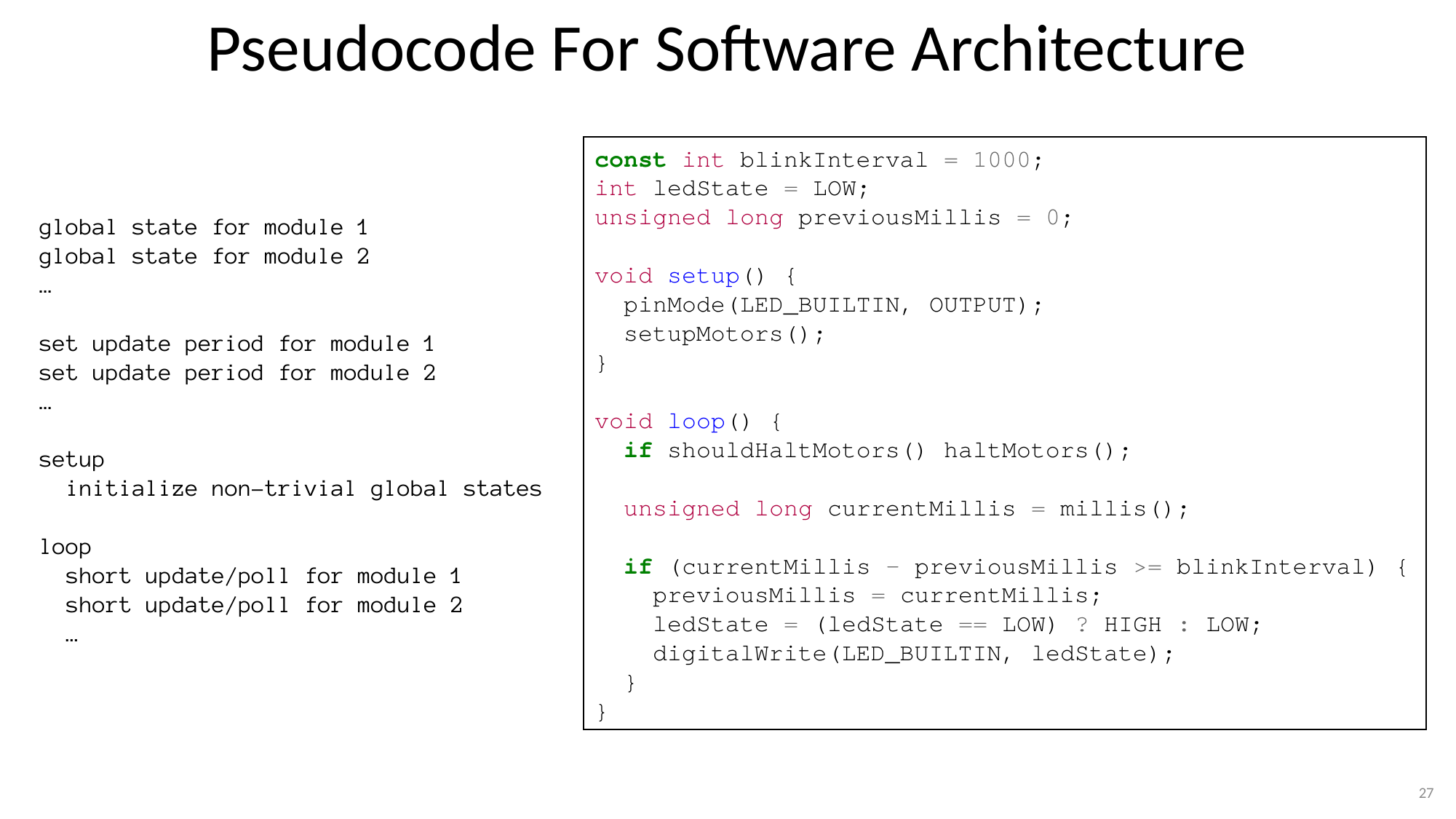

# Pseudocode For Software Architecture
const int blinkInterval = 1000;
int ledState = LOW;
unsigned long previousMillis = 0;

void setup() {
  pinMode(LED_BUILTIN, OUTPUT);
  setupMotors();
}

void loop() {
  if shouldHaltMotors() haltMotors();

  unsigned long currentMillis = millis();
  if (currentMillis - previousMillis >= blinkInterval) {
    previousMillis = currentMillis;
    ledState = (ledState == LOW) ? HIGH : LOW;
    digitalWrite(LED_BUILTIN, ledState);
  }
}
global state for module 1
global state for module 2
…

set update period for module 1
set update period for module 2
…

setup
  initialize non-trivial global states

loop
  short update/poll for module 1
  short update/poll for module 2
  …
27